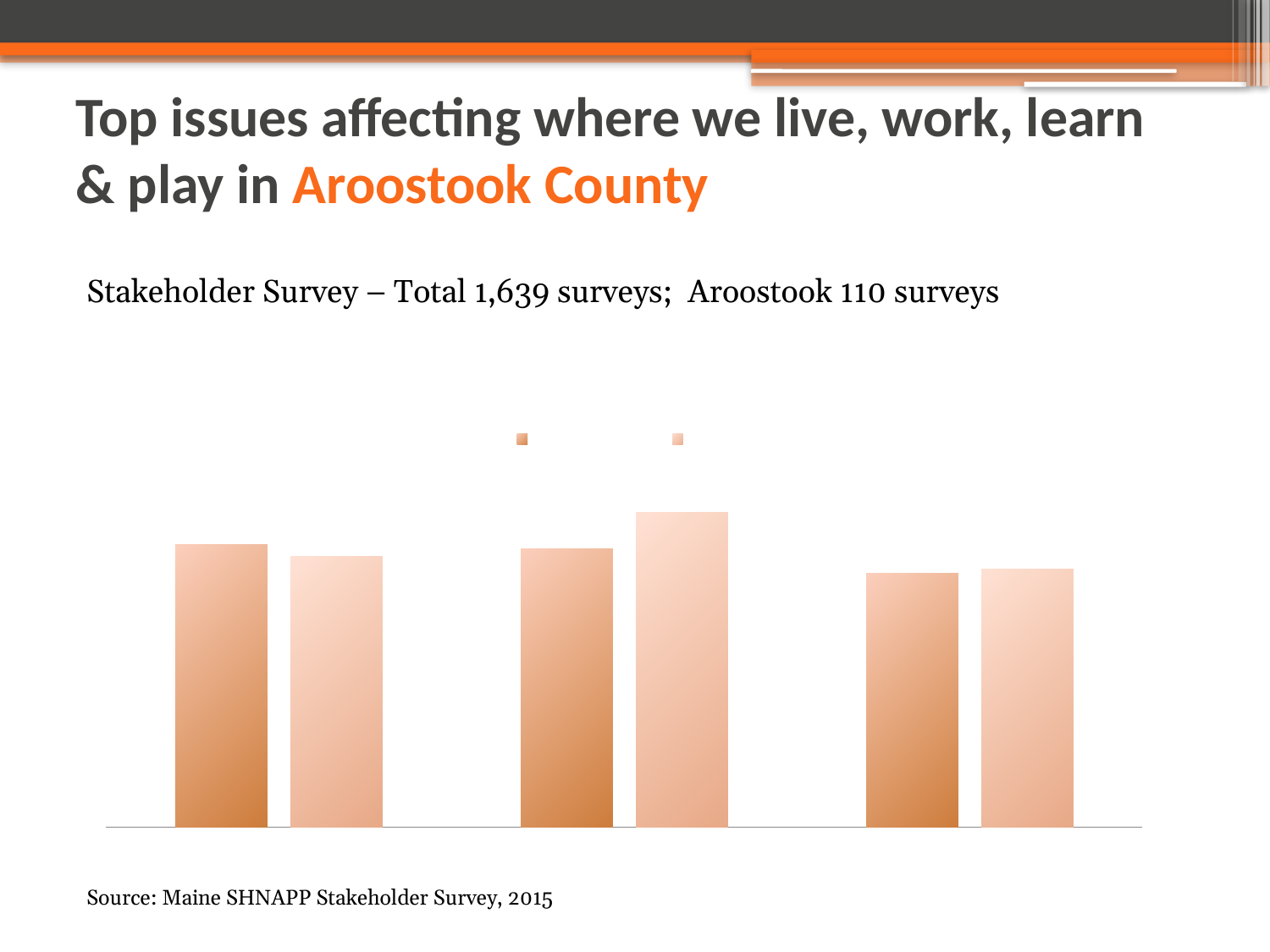

# Top issues affecting where we live, work, learn & play in Aroostook County
Stakeholder Survey – Total 1,639 surveys;  Aroostook 110 surveys

### Chart: % Reporting Topic as a
"Major" or "Critical" Problem

| Category | Aroostook County | Maine |
|---|---|---|
| Access to Behavioral Health/Mental Health Care | 0.7 | 0.67 |
| Poverty | 0.69 | 0.78 |
| Employment | 0.63 | 0.64 |
Source: Maine SHNAPP Stakeholder Survey, 2015